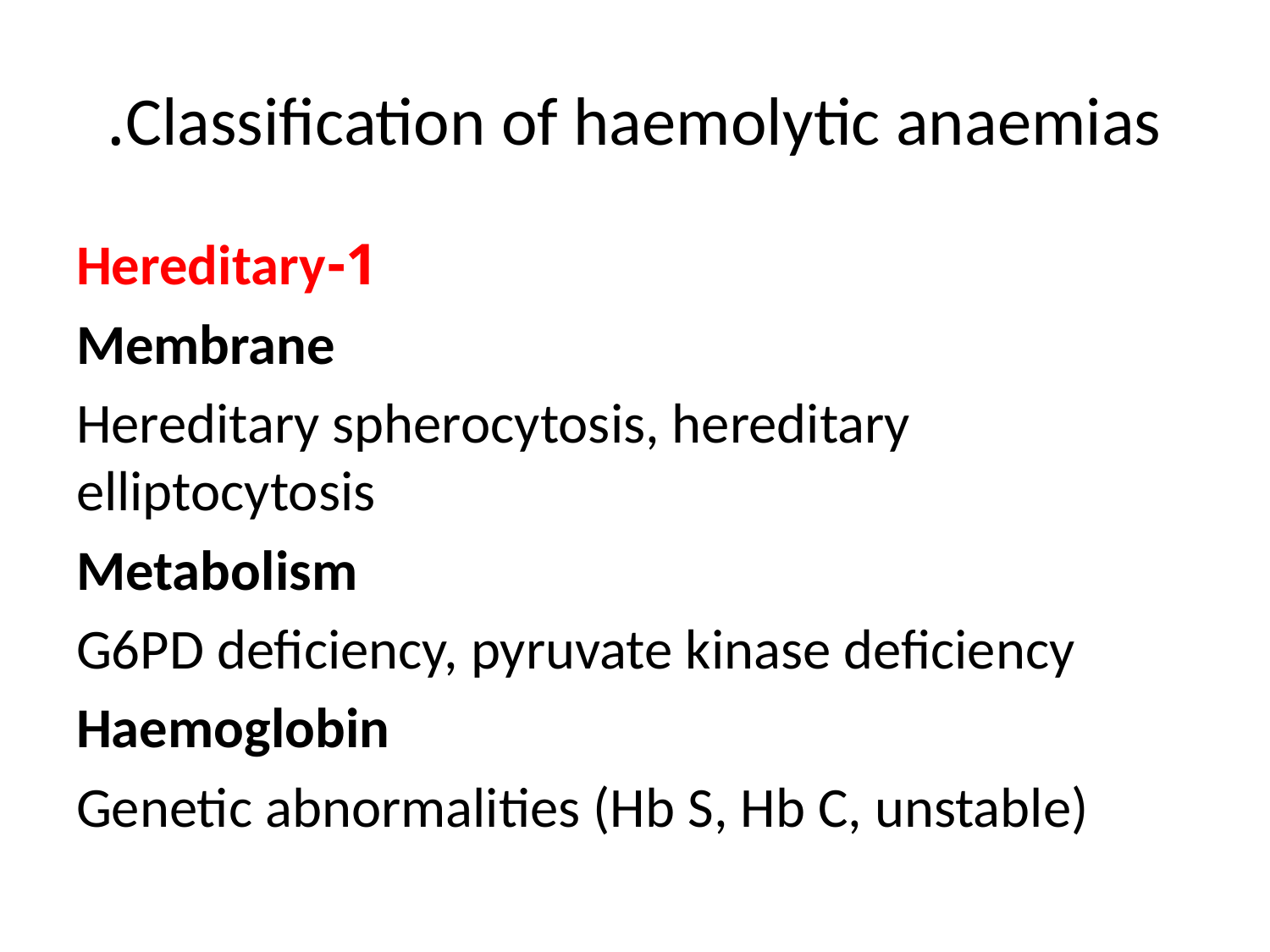

# Classification of haemolytic anaemias.
1-Hereditary
 Membrane
Hereditary spherocytosis, hereditary elliptocytosis
Metabolism
G6PD deficiency, pyruvate kinase deficiency
Haemoglobin
Genetic abnormalities (Hb S, Hb C, unstable)